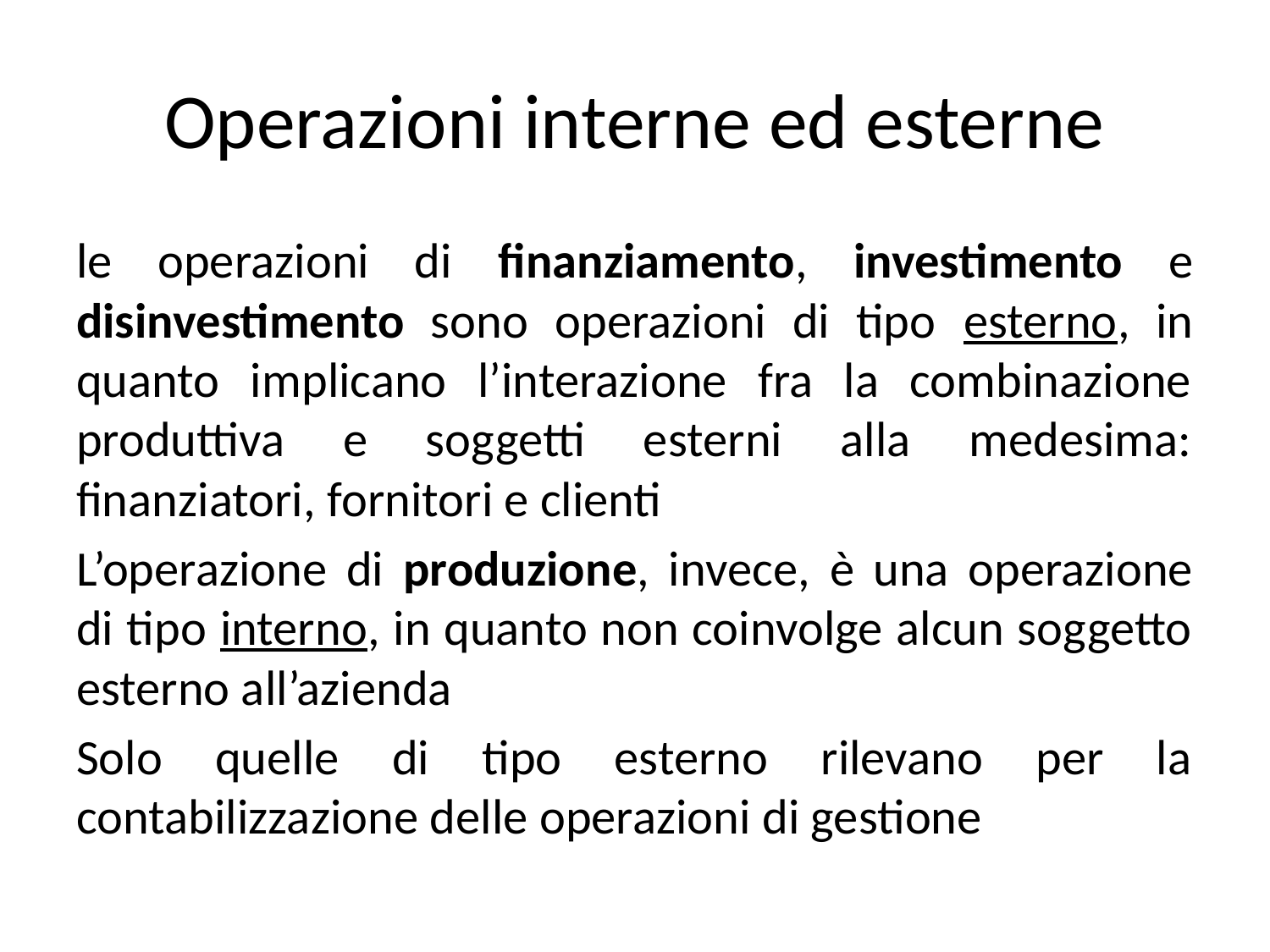

# Operazioni interne ed esterne
le operazioni di finanziamento, investimento e disinvestimento sono operazioni di tipo esterno, in quanto implicano l’interazione fra la combinazione produttiva e soggetti esterni alla medesima: finanziatori, fornitori e clienti
L’operazione di produzione, invece, è una operazione di tipo interno, in quanto non coinvolge alcun soggetto esterno all’azienda
Solo quelle di tipo esterno rilevano per la contabilizzazione delle operazioni di gestione